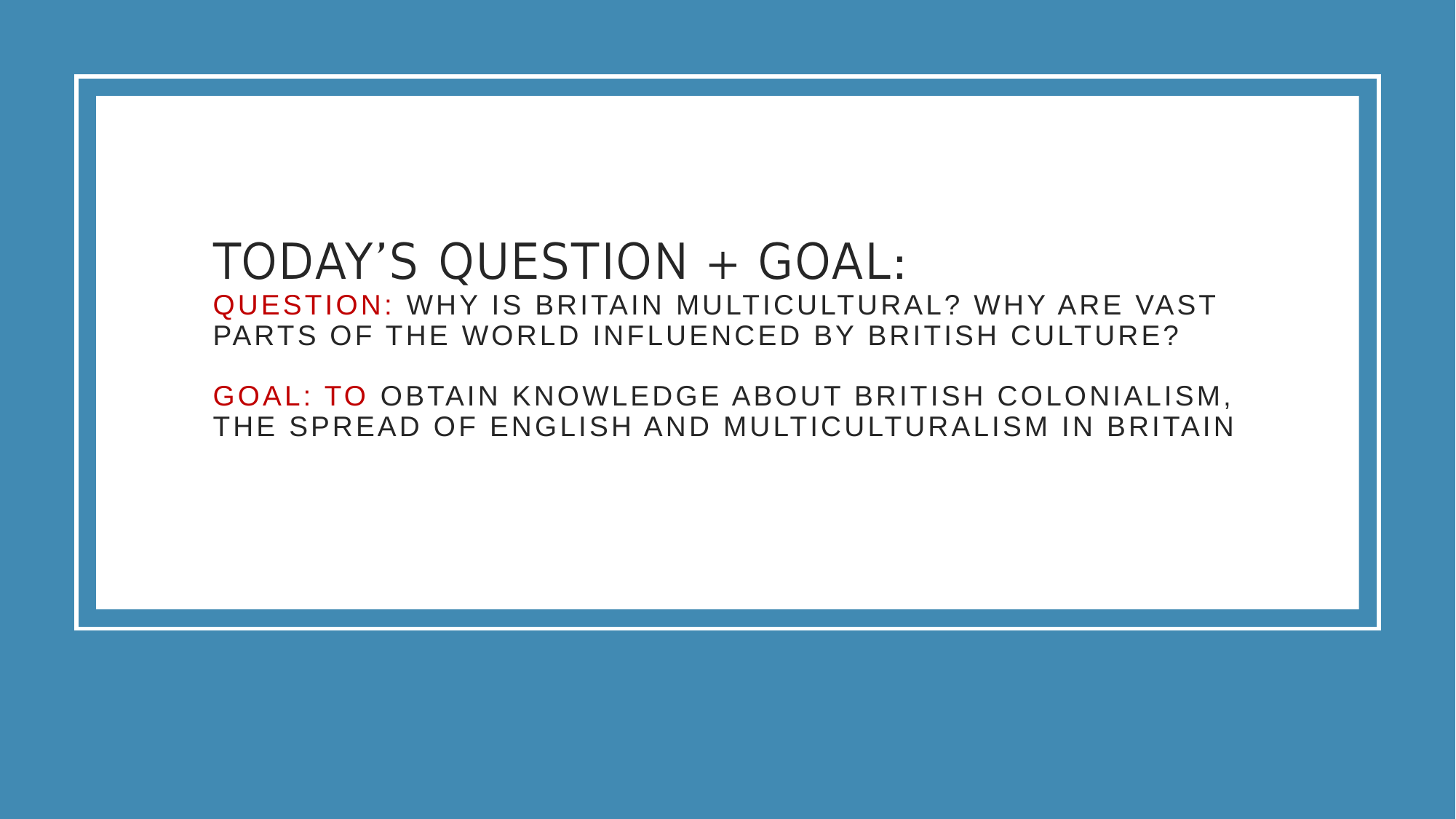

# Today’s question + goal: question: why is Britain multicultural? Why are vast parts of the world influenced by british culture? Goal: to obtain knowledge about British colonialism, the spread of English and multiculturalism in Britain